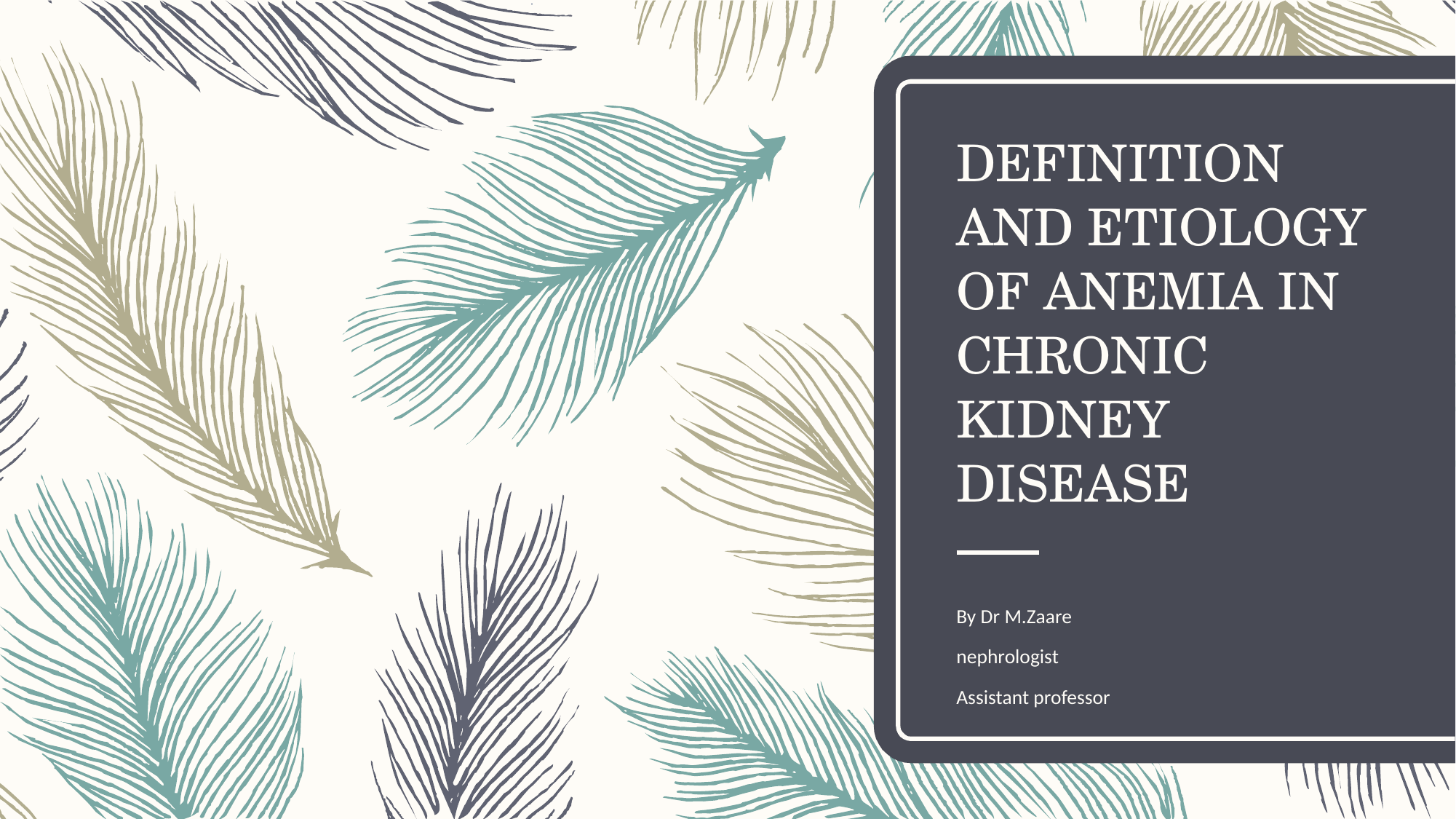

# DEFINITION AND ETIOLOGY OF ANEMIA IN CHRONIC KIDNEY DISEASE
By Dr M.Zaare
nephrologist
Assistant professor